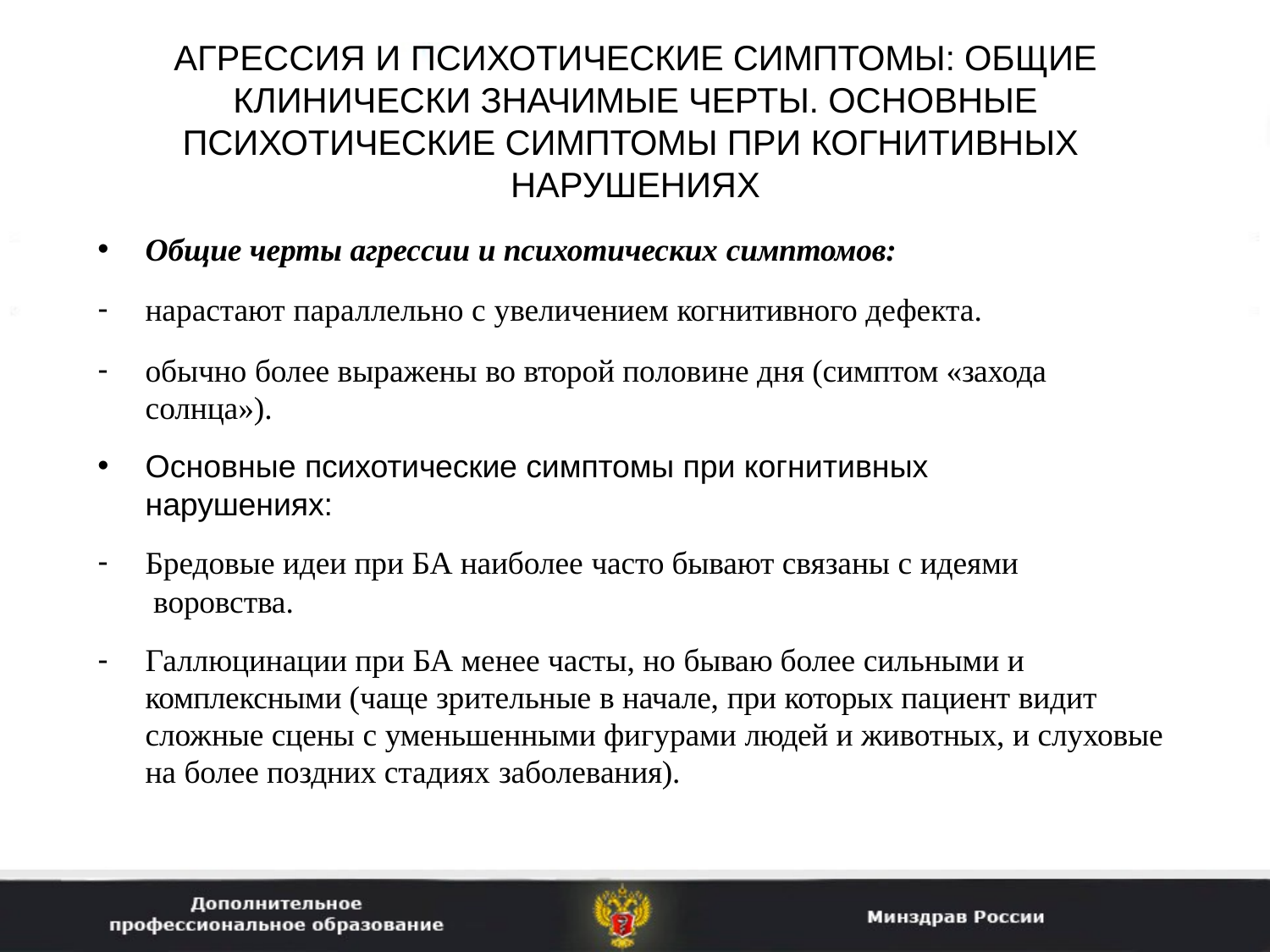

# АГРЕССИЯ И ПСИХОТИЧЕСКИЕ СИМПТОМЫ: ОБЩИЕ  КЛИНИЧЕСКИ ЗНАЧИМЫЕ ЧЕРТЫ. ОСНОВНЫЕ  ПСИХОТИЧЕСКИЕ СИМПТОМЫ ПРИ КОГНИТИВНЫХ  НАРУШЕНИЯХ
Общие черты агрессии и психотических симптомов:
нарастают параллельно с увеличением когнитивного дефекта.
обычно более выражены во второй половине дня (симптом «захода  солнца»).
Основные психотические симптомы при когнитивных нарушениях:
Бредовые идеи при БА наиболее часто бывают связаны с идеями  воровства.
Галлюцинации при БА менее часты, но бываю более сильными и  комплексными (чаще зрительные в начале, при которых пациент видит  сложные сцены с уменьшенными фигурами людей и животных, и слуховые  на более поздних стадиях заболевания).